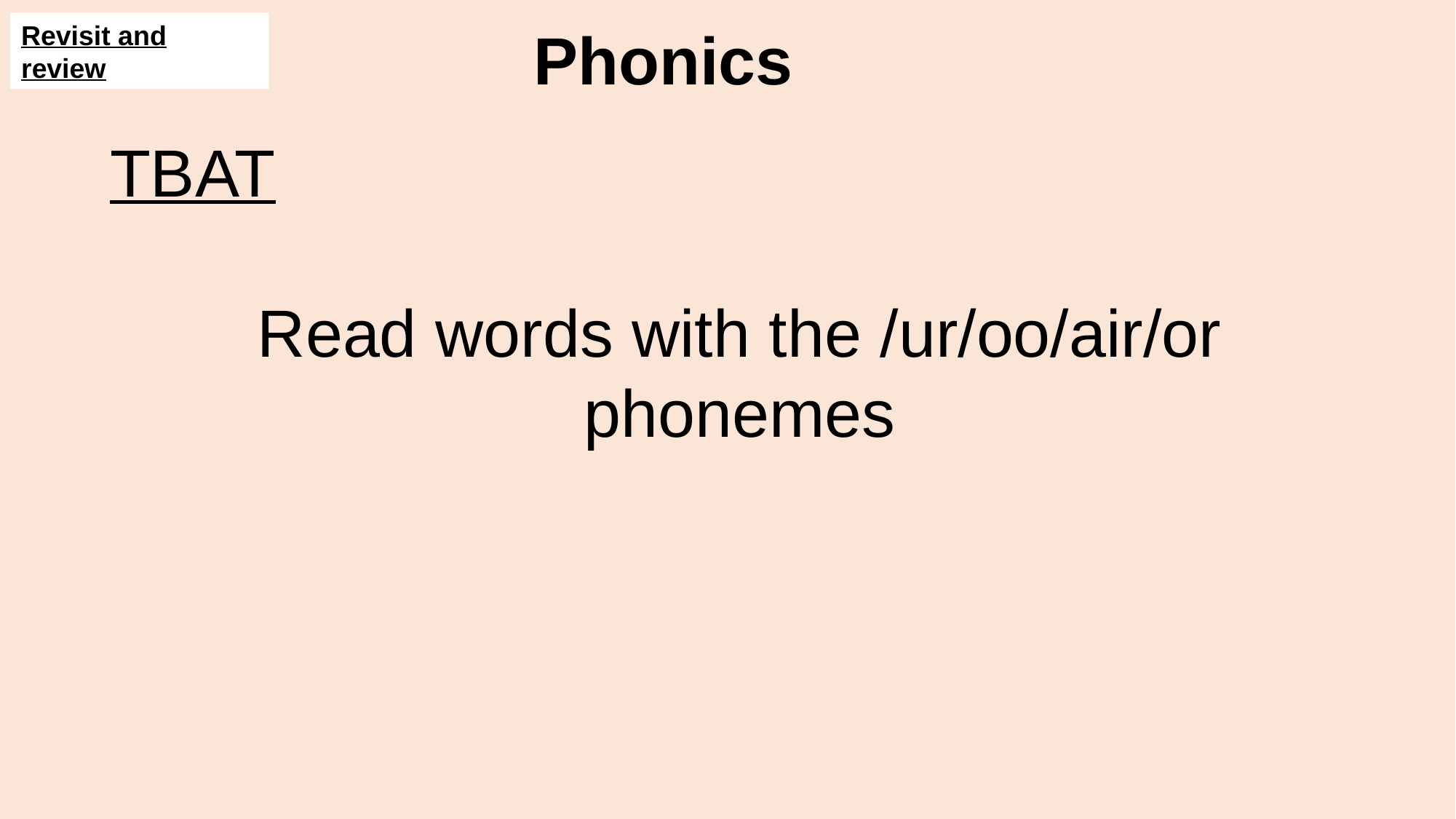

Phonics
Revisit and review
TBAT

Read words with the /ur/oo/air/or phonemes